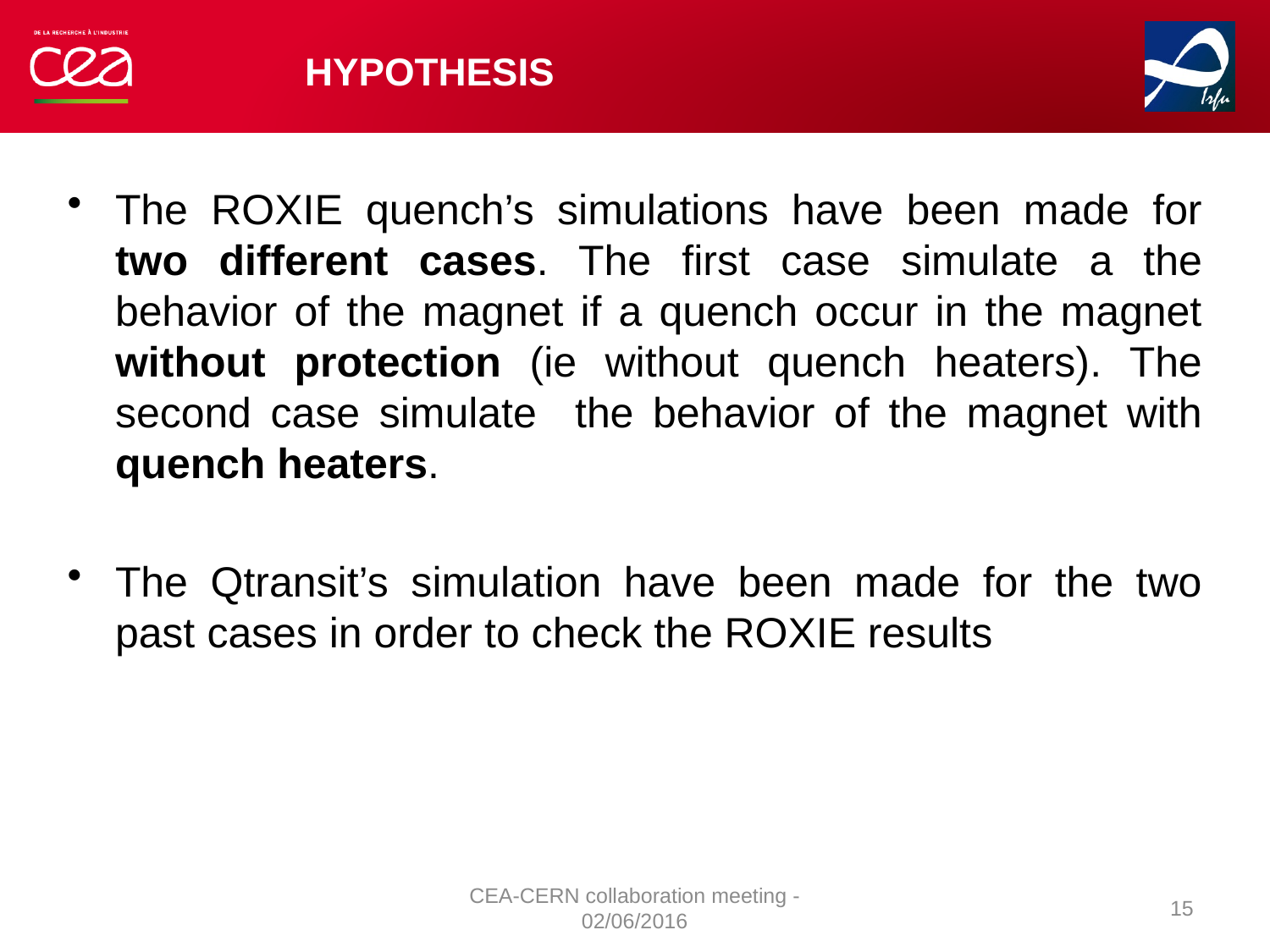

# HYPOthesis
The ROXIE quench’s simulations have been made for two different cases. The first case simulate a the behavior of the magnet if a quench occur in the magnet without protection (ie without quench heaters). The second case simulate  the behavior of the magnet with quench heaters.

The Qtransit’s simulation have been made for the two past cases in order to check the ROXIE results
CEA-CERN collaboration meeting - 02/06/2016
15